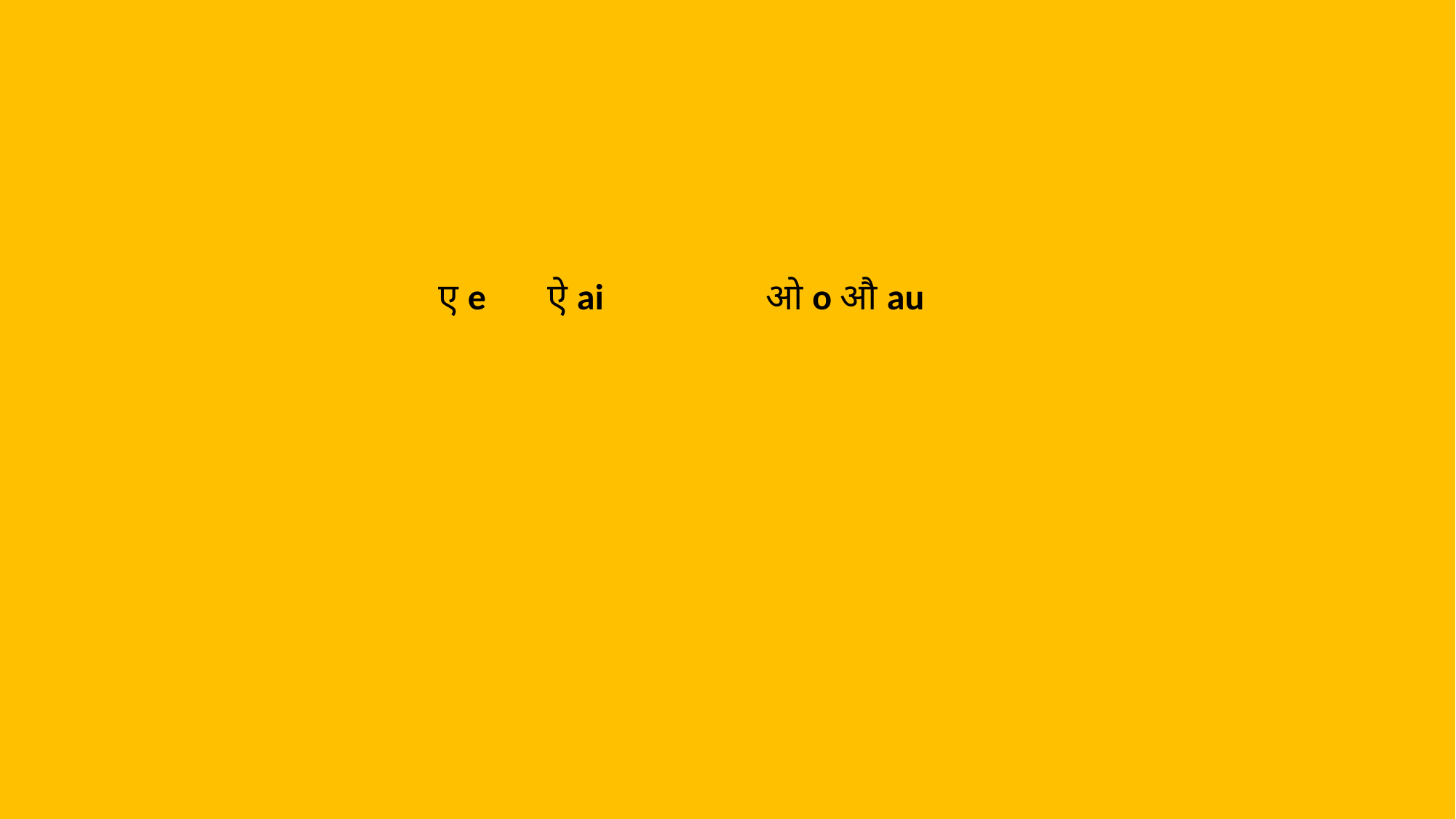

ए e 	ऐ ai		ओ o औ au